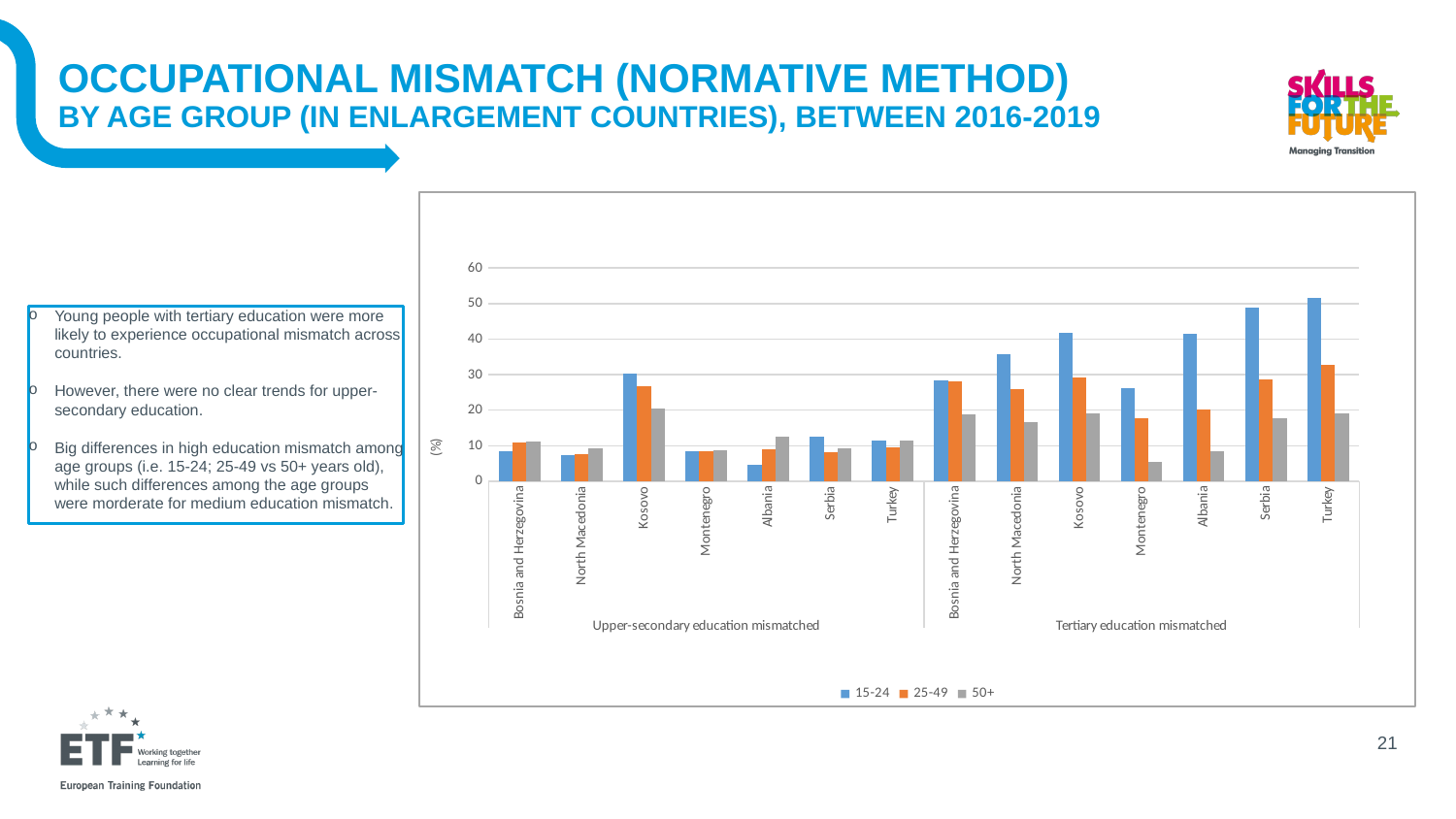

# occupational mismatch (normative method) by age group (in enlargement countries), between 2016-2019

### Chart

| Category | 15-24 | 25-49 | 50+ |
|---|---|---|---|
| Bosnia and Herzegovina | 8.40865889494284 | 10.909415254266468 | 11.249559909763207 |
| North Macedonia | 7.267464637756348 | 7.659546852111816 | 9.38794231414795 |
| Kosovo | 30.415302 | 26.626418 | 20.465467 |
| Montenegro | 8.285023812993082 | 8.318768494389818 | 8.73362362917884 |
| Albania | 4.5024186686553564 | 8.833980349911789 | 12.599555725720176 |
| Serbia | 12.451773575911767 | 8.146443977614473 | 9.33915210947688 |
| Turkey | 11.373251914978027 | 9.583198547363281 | 11.433830261230469 |
| Bosnia and Herzegovina | 28.302481081966995 | 28.139314132090593 | 18.67938583372996 |
| North Macedonia | 35.65928268432617 | 25.82547378540039 | 16.56448745727539 |
| Kosovo | 41.69595 | 29.1 | 19.143069 |
| Montenegro | 26.13768908392971 | 17.771695685320076 | 5.350329049333636 |
| Albania | 41.38549313330518 | 20.25742807425213 | 8.503519097310647 |
| Serbia | 48.810115458629 | 28.632571101846548 | 17.598452112388316 |
| Turkey | 51.5662841796875 | 32.75747299194336 | 18.966289520263672 |
Young people with tertiary education were more likely to experience occupational mismatch across countries.
However, there were no clear trends for upper-secondary education.
Big differences in high education mismatch among age groups (i.e. 15-24; 25-49 vs 50+ years old), while such differences among the age groups were morderate for medium education mismatch.
21